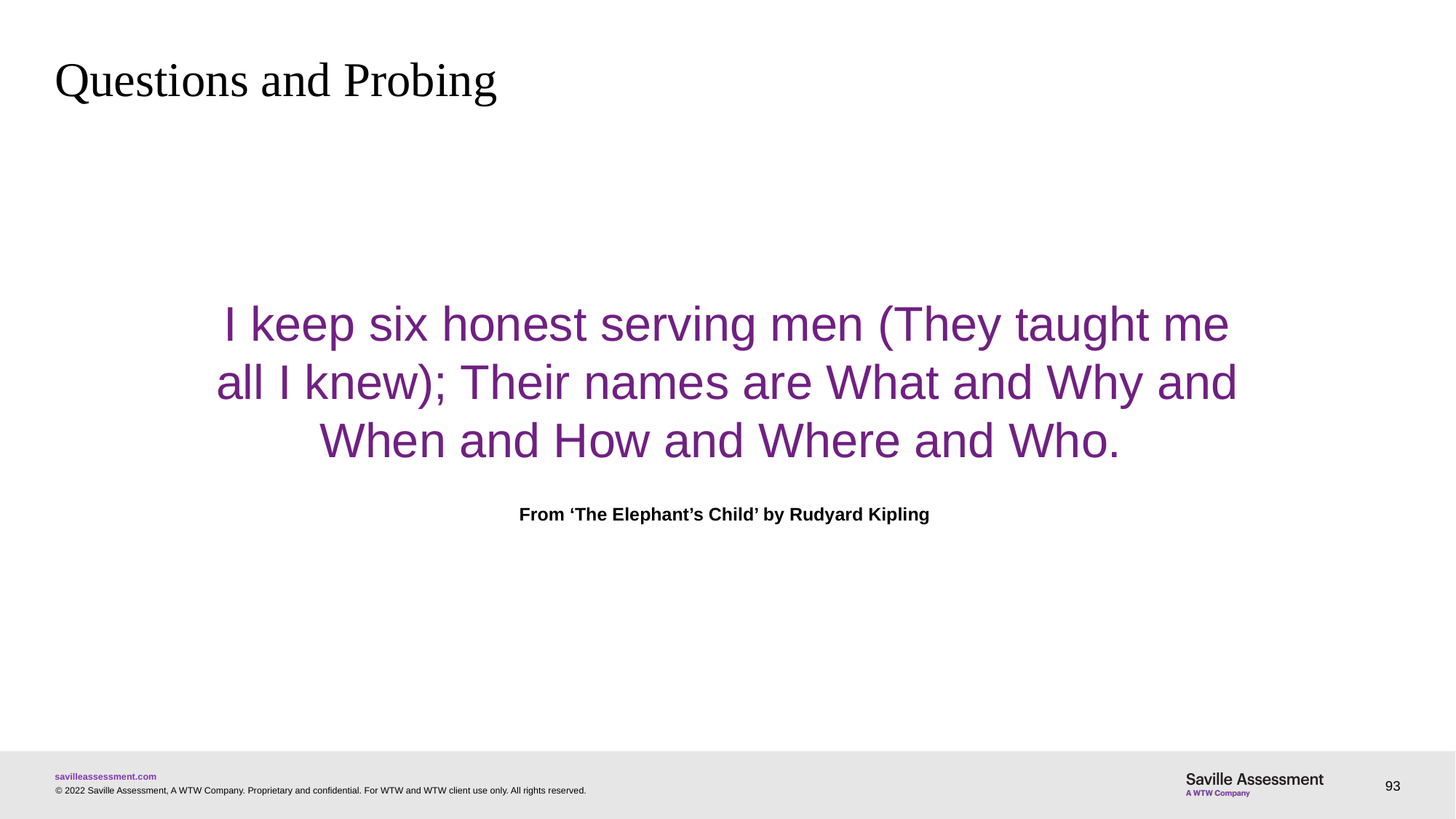

# Questions and Probing

I keep six honest serving men (They taught me all I knew); Their names are What and Why and When and How and Where and Who.

From ‘The Elephant’s Child’ by Rudyard Kipling
93
© 2022 Saville Assessment, A WTW Company. Proprietary and confidential. For WTW and WTW client use only. All rights reserved.